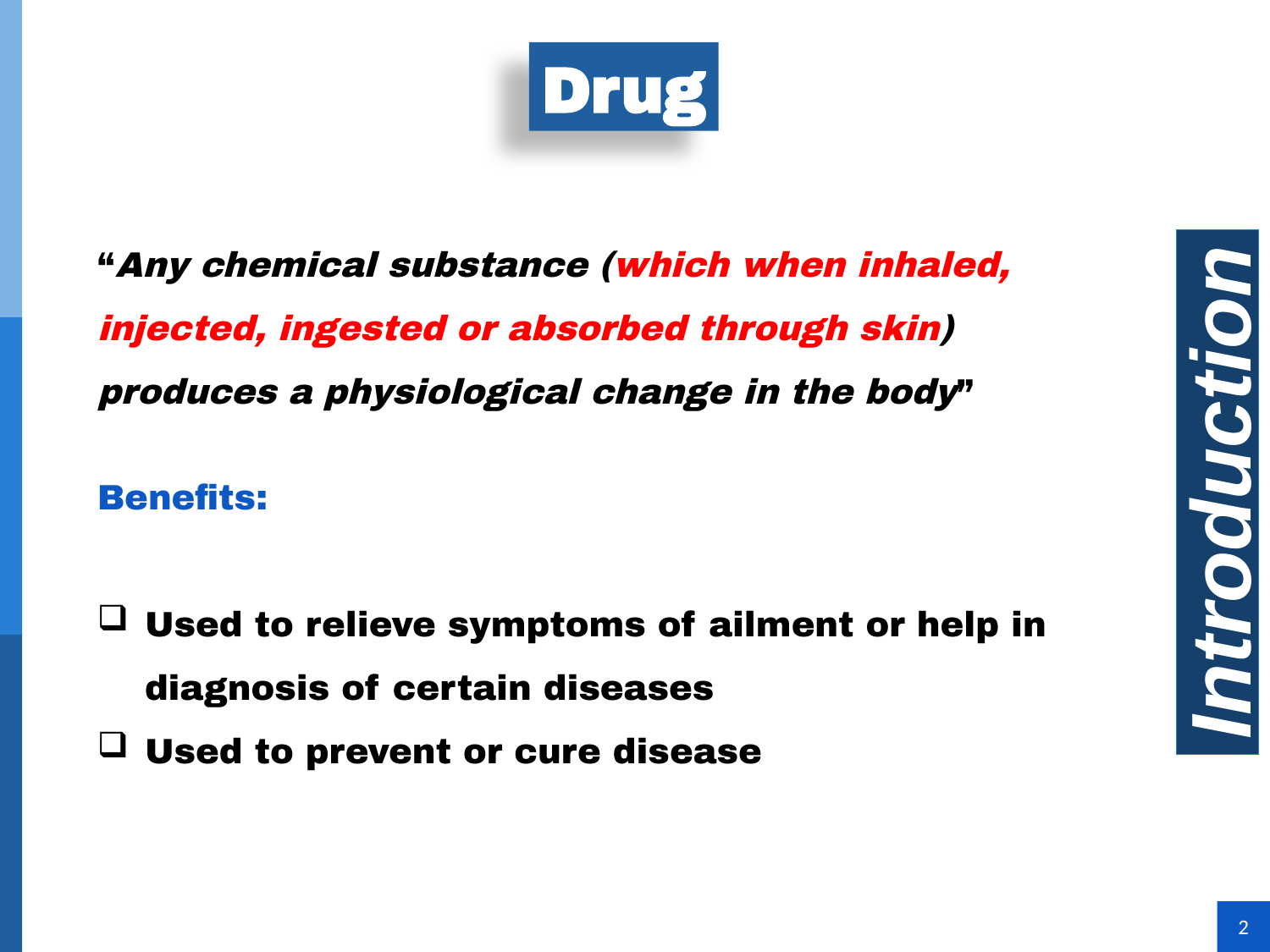

Drug
“Any chemical substance (which when inhaled, injected, ingested or absorbed through skin) produces a physiological change in the body”

Benefits:

Used to relieve symptoms of ailment or help in diagnosis of certain diseases
Used to prevent or cure disease
Introduction
2